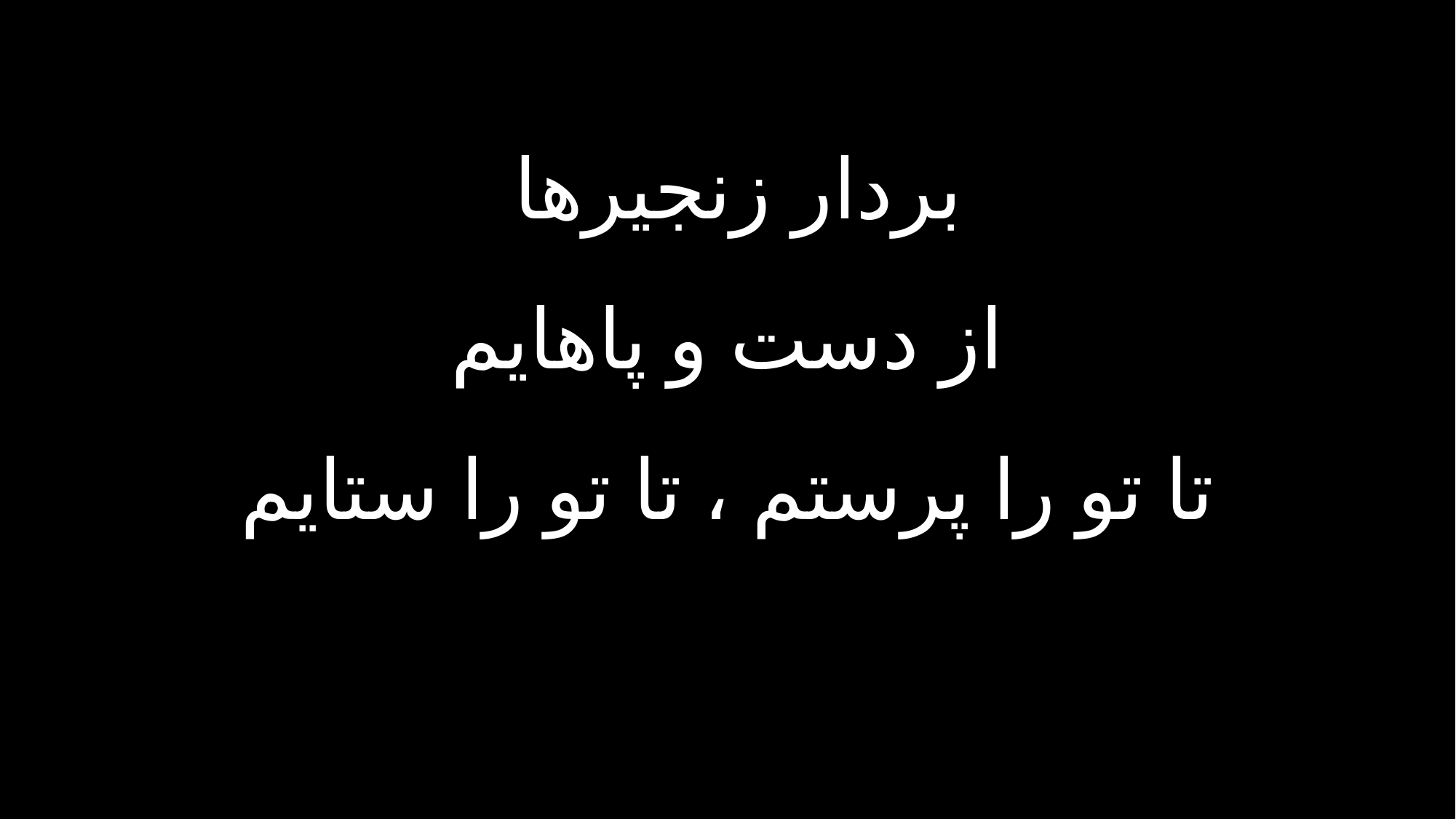

بردار زنجیرها
از دست و پاهایم
تا تو را پرستم ، تا تو را ستایم